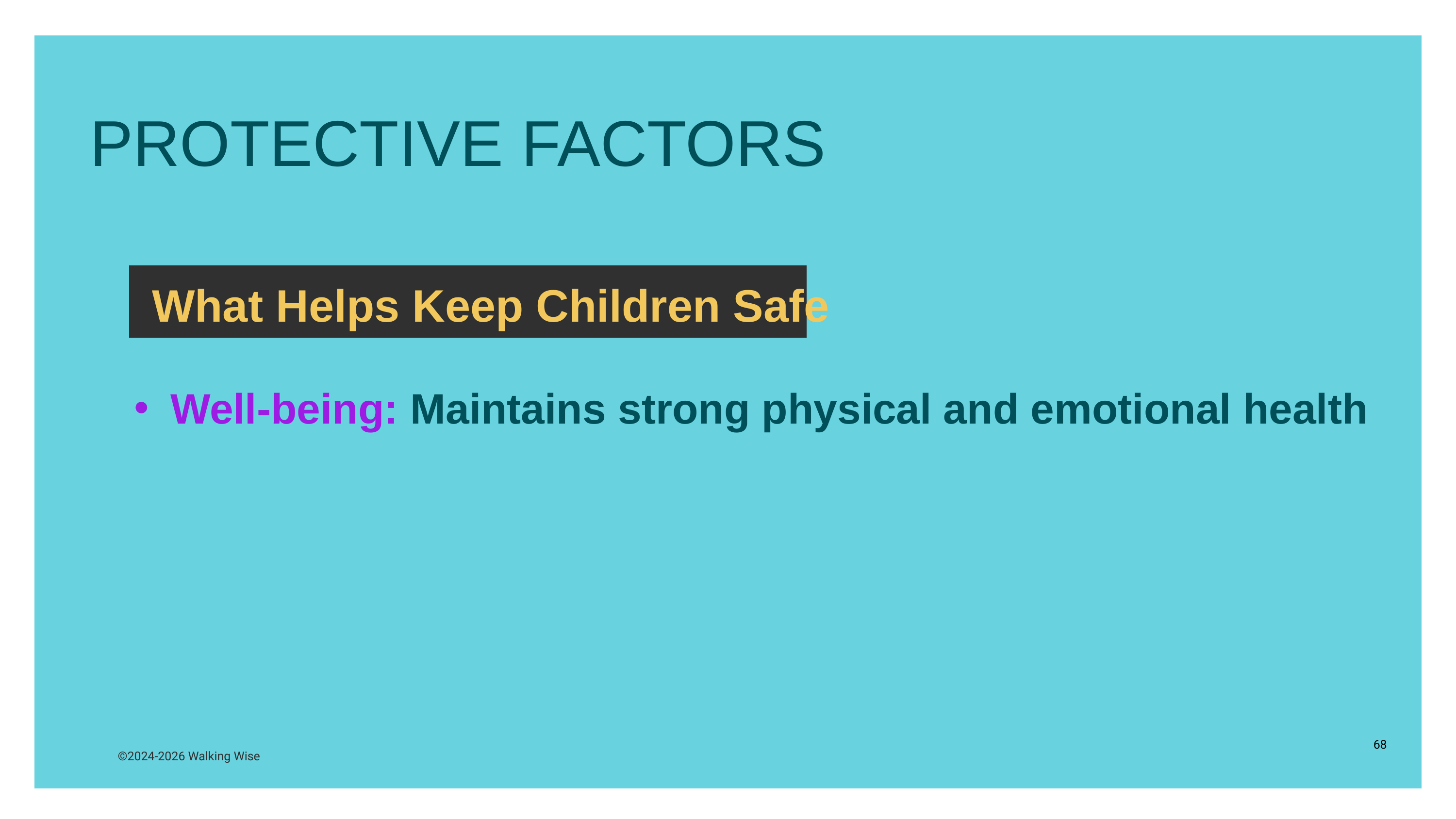

PROTECTIVE FACTORS

What Helps Keep Children Safe
Well-being: Maintains strong physical and emotional health
68
©2024-2026 Walking Wise